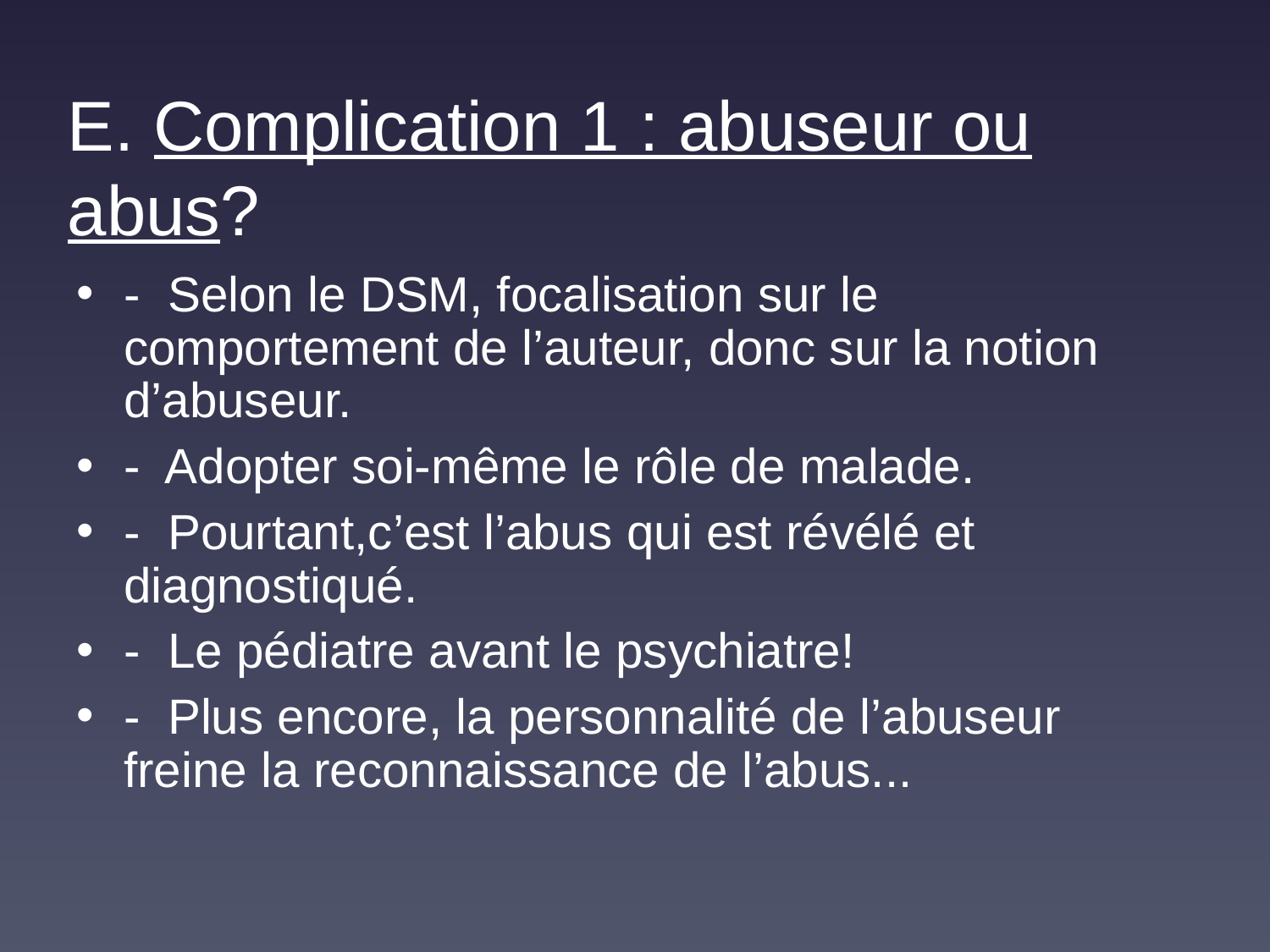

# E. Complication 1 : abuseur ou abus?
-  Selon le DSM, focalisation sur le comportement de l’auteur, donc sur la notion d’abuseur.
-  Adopter soi-même le rôle de malade.
-  Pourtant,c’est l’abus qui est révélé et diagnostiqué.
-  Le pédiatre avant le psychiatre!
-  Plus encore, la personnalité de l’abuseur freine la reconnaissance de l’abus...